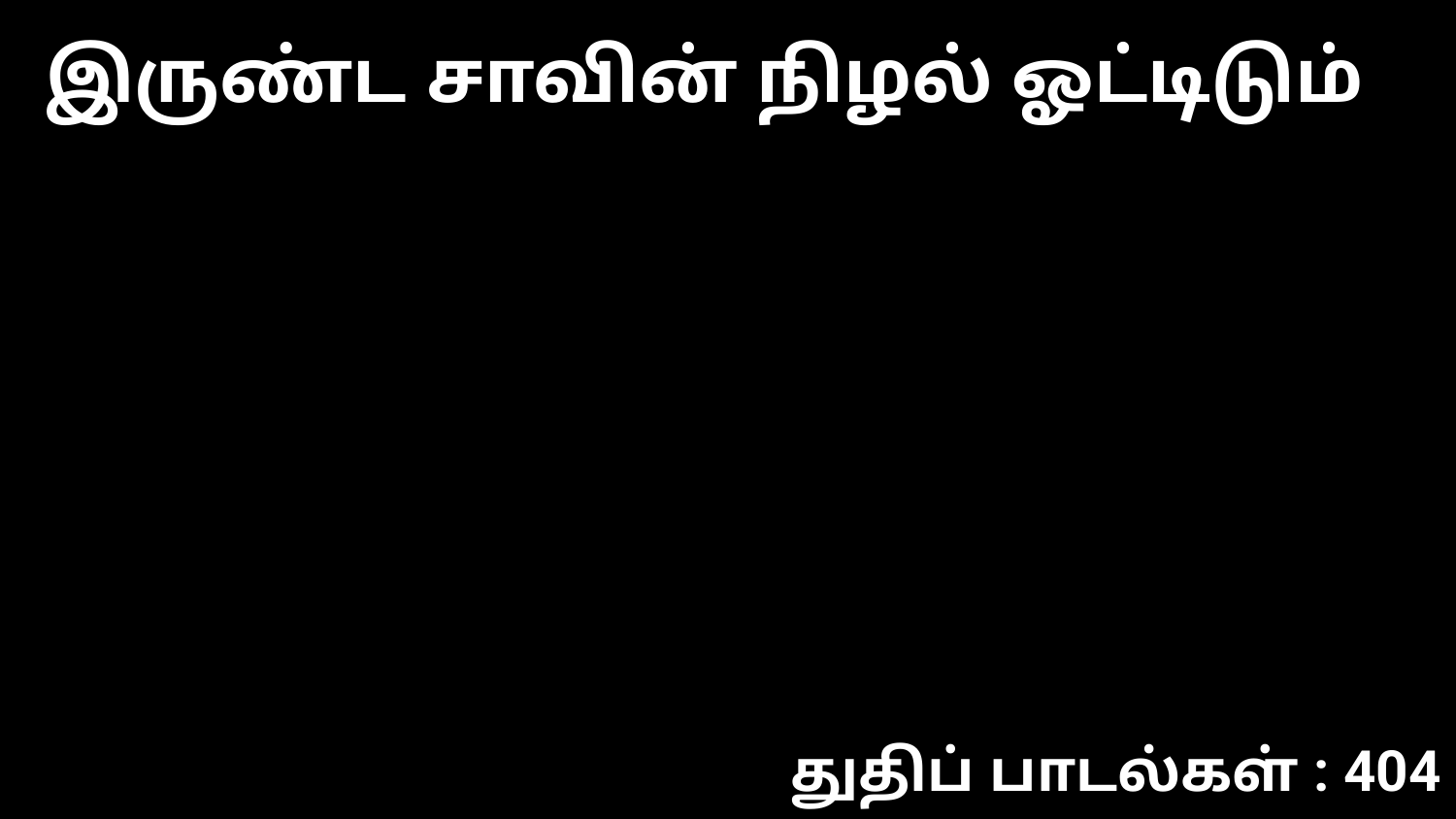

இருண்ட சாவின் நிழல் ஓட்டிடும்
துதிப் பாடல்கள் : 404